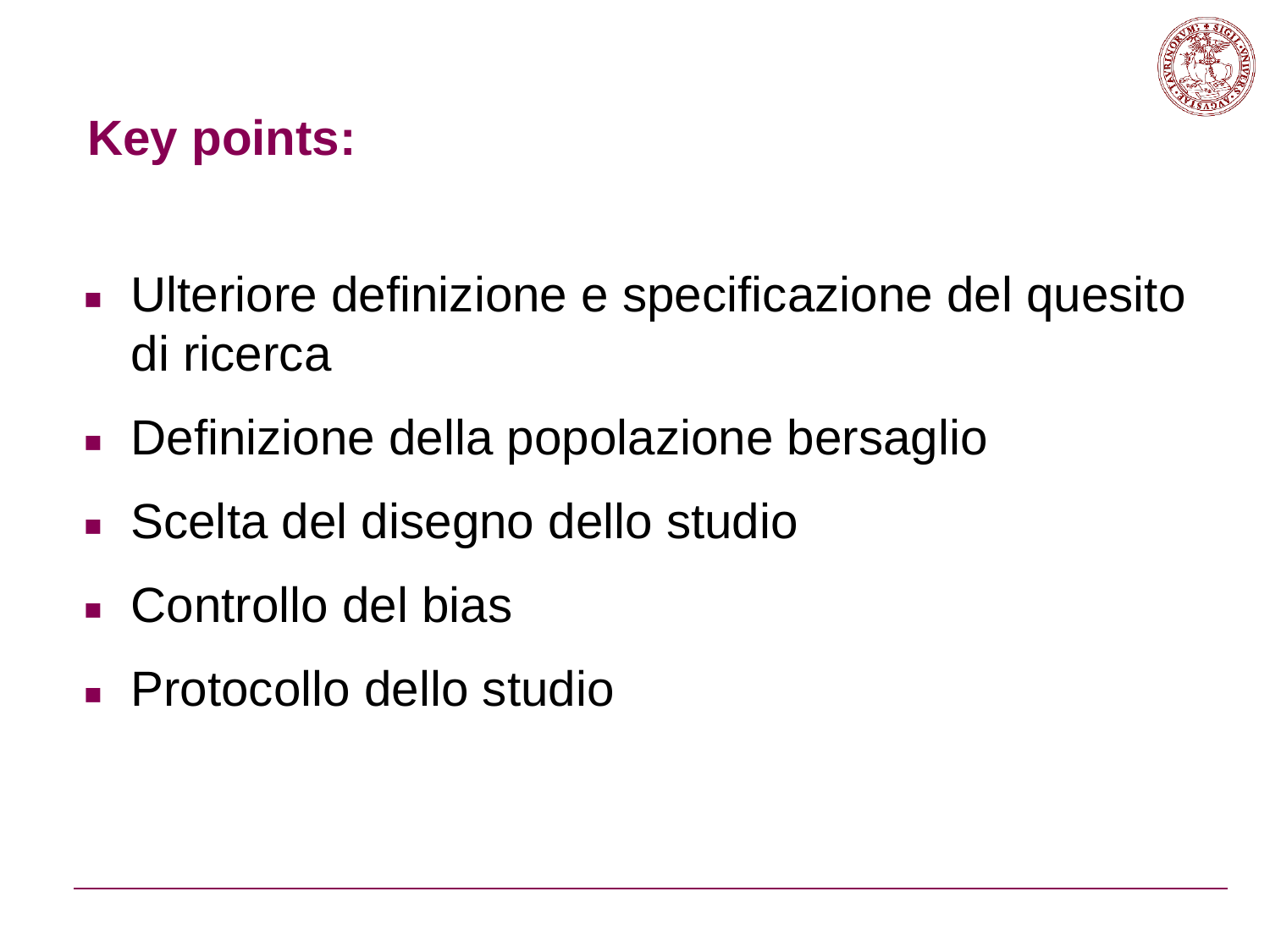

Key points:
Ulteriore definizione e specificazione del quesito di ricerca
Definizione della popolazione bersaglio
Scelta del disegno dello studio
Controllo del bias
Protocollo dello studio